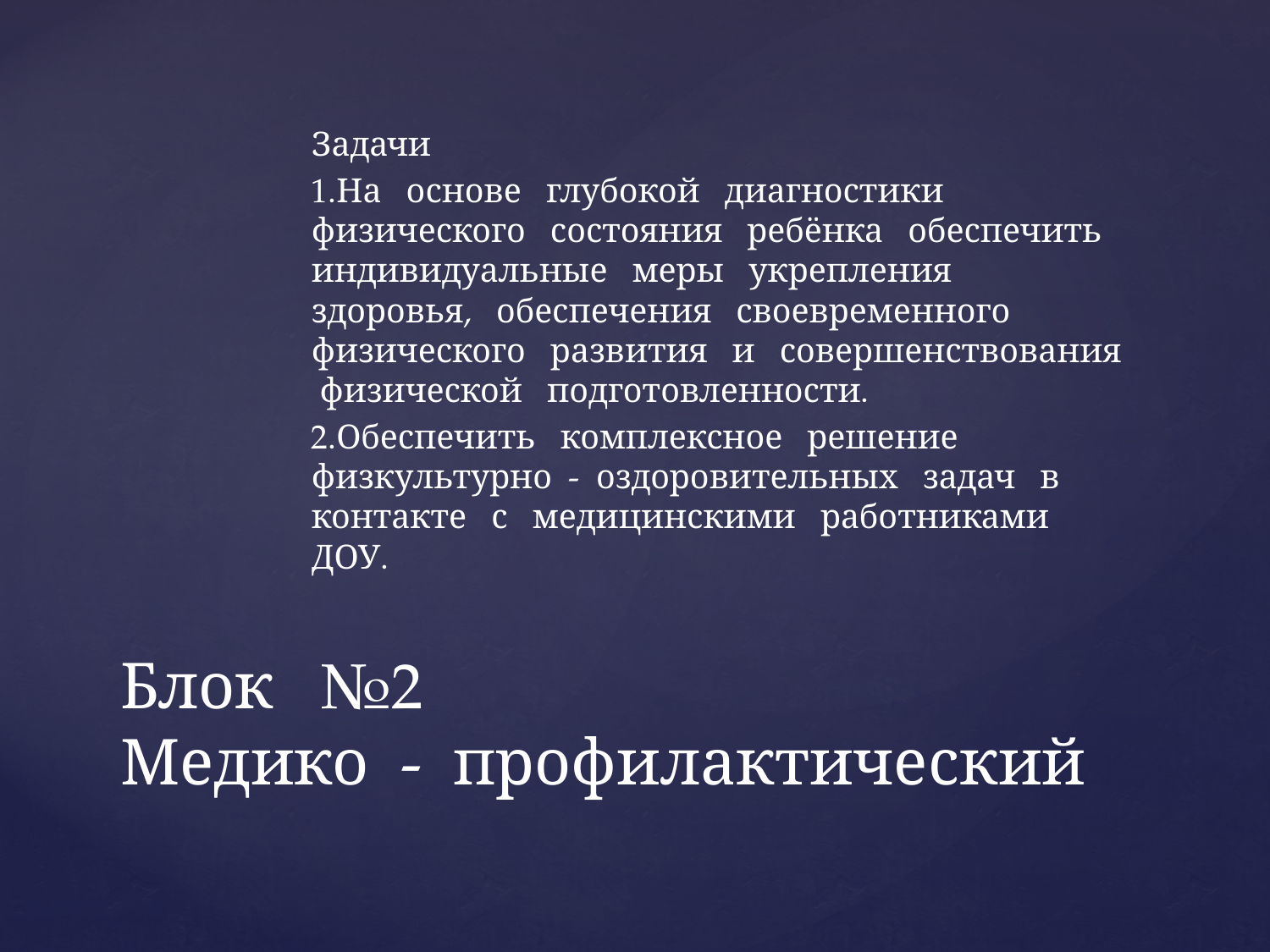

Задачи
1.На   основе   глубокой   диагностики   физического   состояния   ребёнка   обеспечить   индивидуальные   меры   укрепления   здоровья,   обеспечения   своевременного  физического   развития   и   совершенствования   физической   подготовленности.
2.Обеспечить   комплексное   решение   физкультурно  -  оздоровительных   задач   в   контакте   с   медицинскими   работниками   ДОУ.
# Блок   №2 Медико  -  профилактический